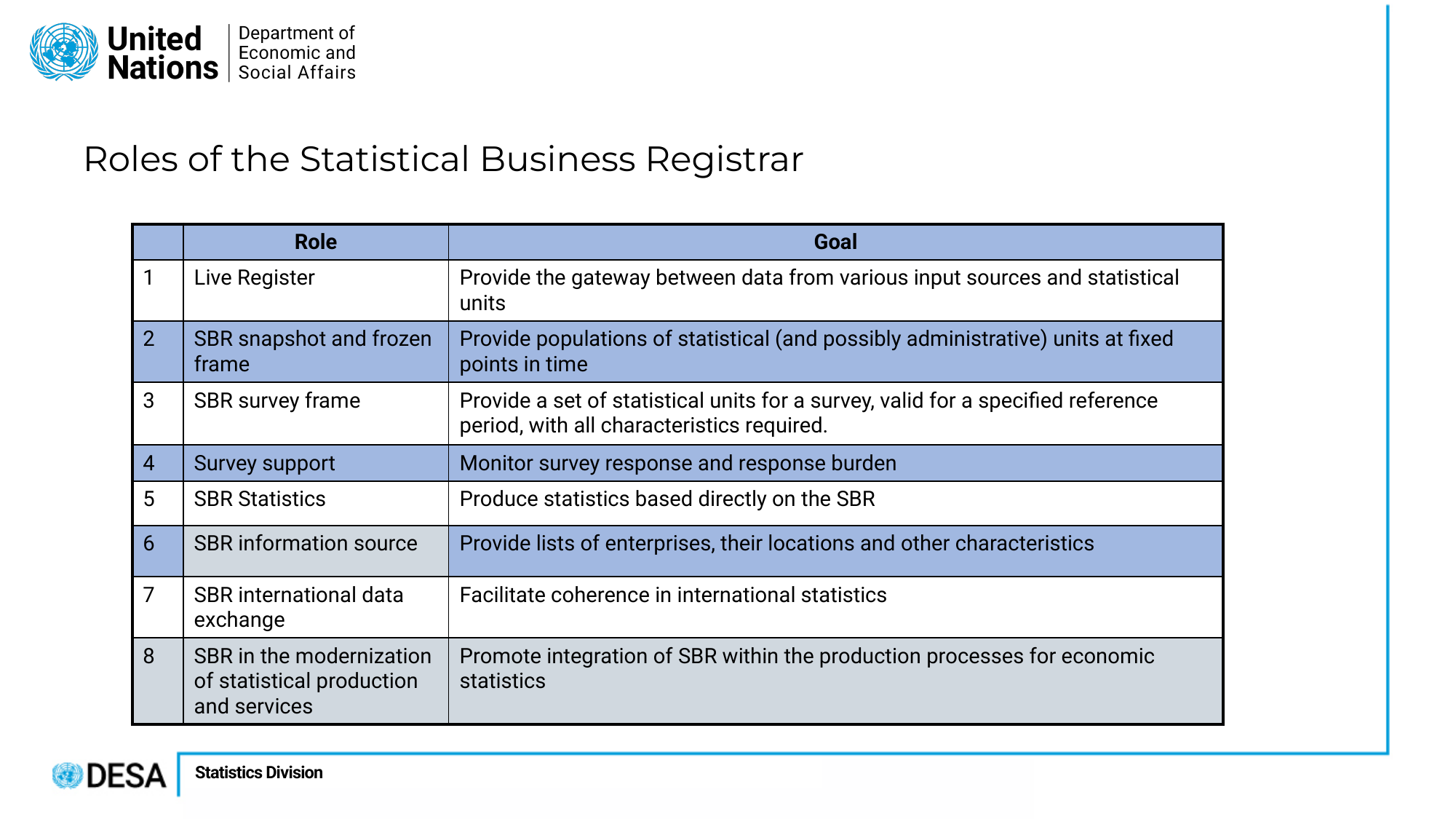

Roles of the Statistical Business Registrar
|  | Role | Goal |
| --- | --- | --- |
| 1 | Live Register | Provide the gateway between data from various input sources and statistical units |
| 2 | SBR snapshot and frozen frame | Provide populations of statistical (and possibly administrative) units at fixed points in time |
| 3 | SBR survey frame | Provide a set of statistical units for a survey, valid for a specified reference period, with all characteristics required. |
| 4 | Survey support | Monitor survey response and response burden |
| 5 | SBR Statistics | Produce statistics based directly on the SBR |
| 6 | SBR information source | Provide lists of enterprises, their locations and other characteristics |
| 7 | SBR international data exchange | Facilitate coherence in international statistics |
| 8 | SBR in the modernization of statistical production and services | Promote integration of SBR within the production processes for economic statistics |